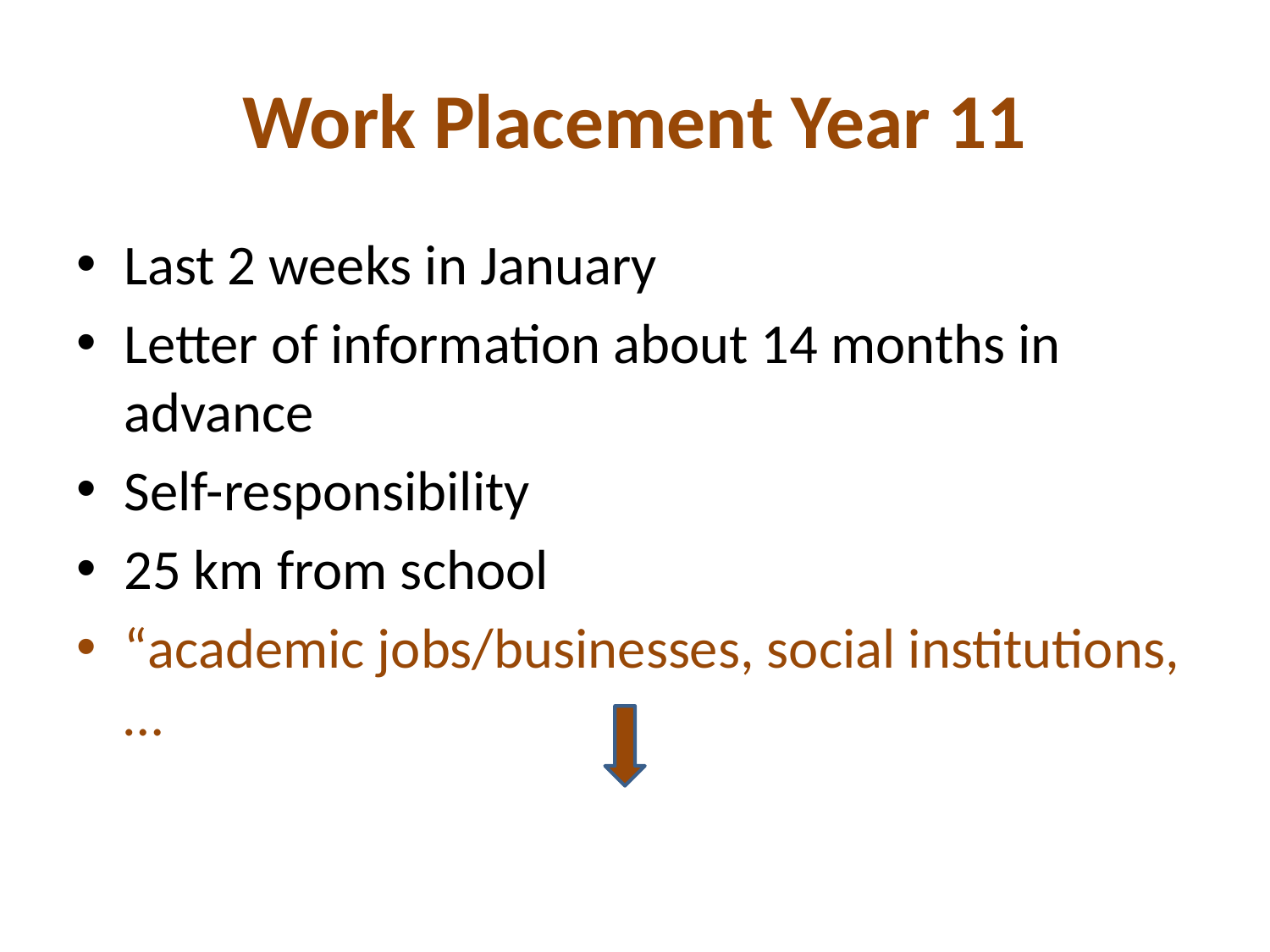

# Work Placement Year 11
Last 2 weeks in January
Letter of information about 14 months in advance
Self-responsibility
25 km from school
“academic jobs/businesses, social institutions, …